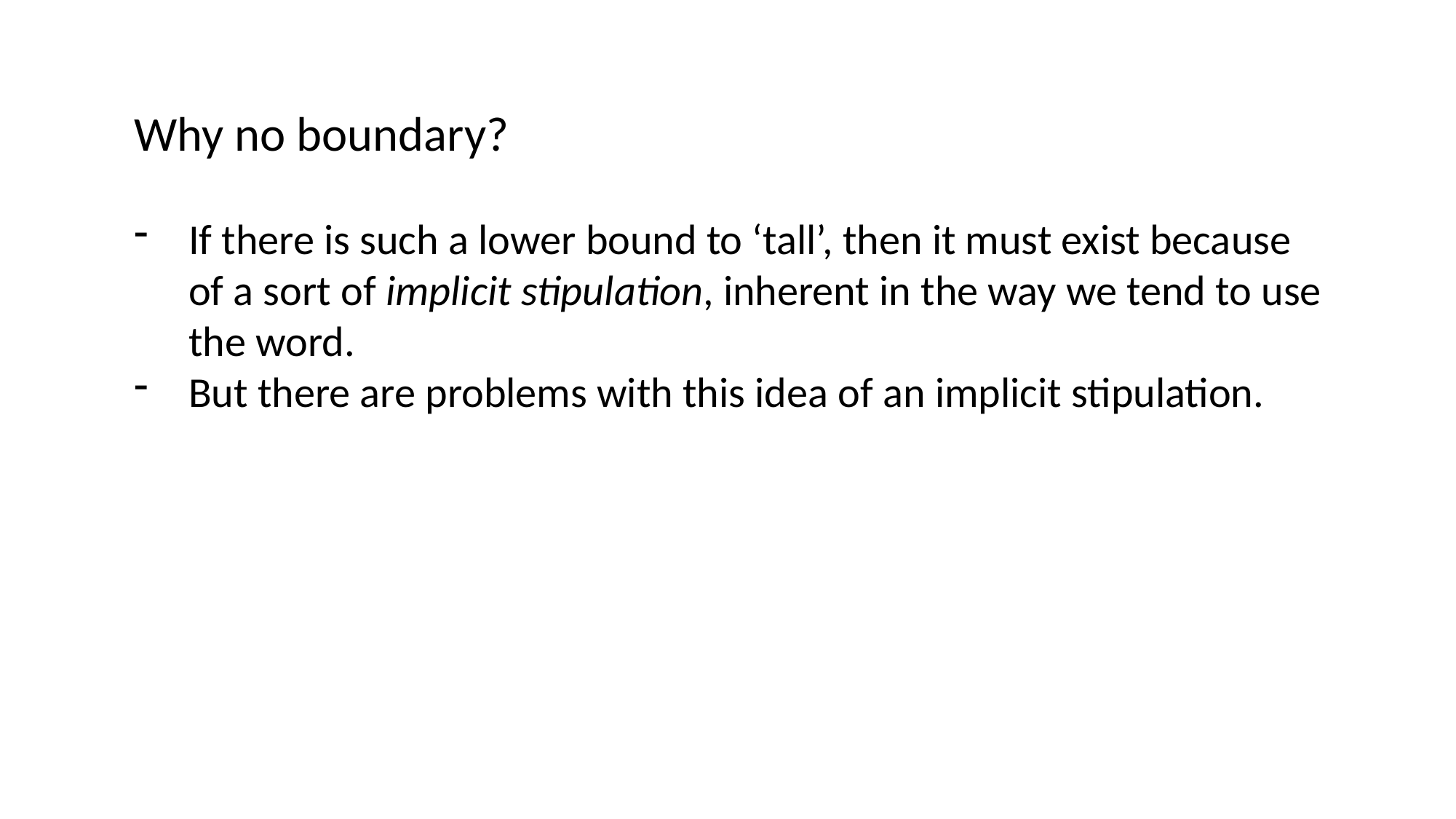

Why no boundary?

If there is such a lower bound to ‘tall’, then it must exist because of a sort of implicit stipulation, inherent in the way we tend to use the word.
But there are problems with this idea of an implicit stipulation.